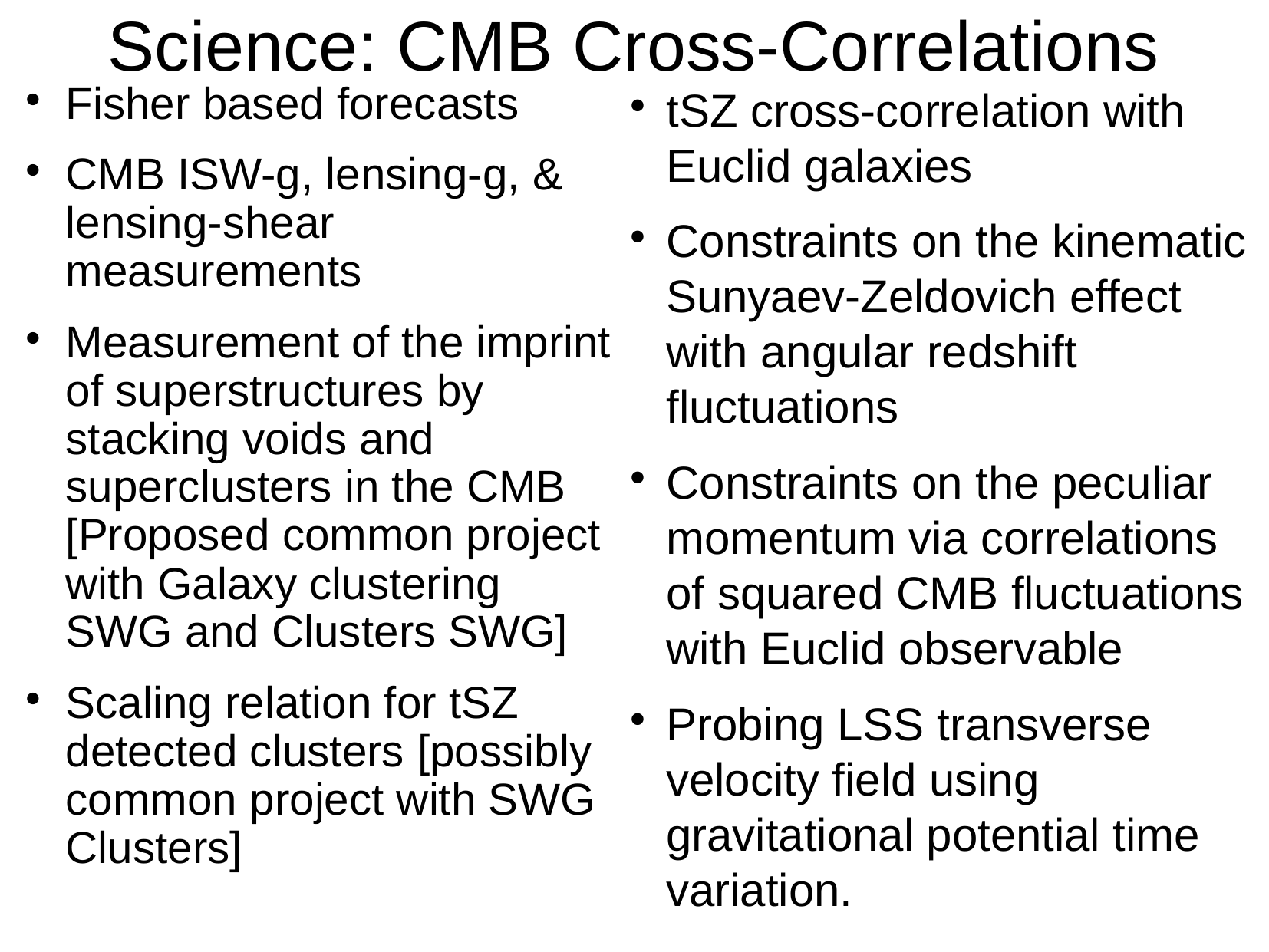

Science: CMB Cross-Correlations
Fisher based forecasts
CMB ISW-g, lensing-g, & lensing-shear measurements
Measurement of the imprint of superstructures by stacking voids and superclusters in the CMB​[Proposed common project with Galaxy clustering SWG and Clusters SWG]
Scaling relation for tSZ detected clusters ​[possibly common project with SWG Clusters]
tSZ cross-correlation with Euclid galaxies
Constraints on the kinematic Sunyaev-Zeldovich effect with angular redshift fluctuations
Constraints on the peculiar momentum via correlations of squared CMB fluctuations with Euclid observable
Probing LSS transverse velocity field using gravitational potential time variation.